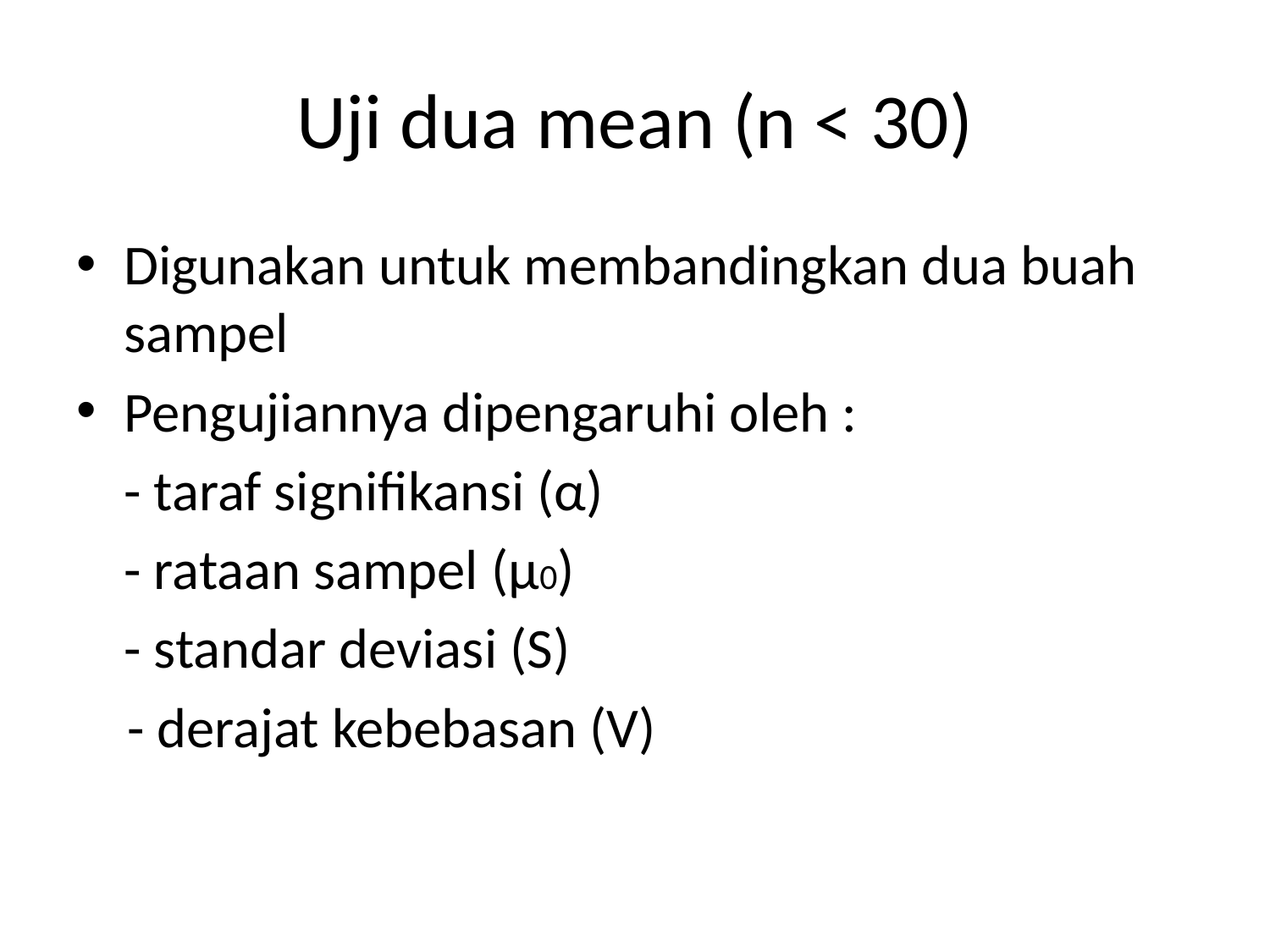

# Uji dua mean (n < 30)
Digunakan untuk membandingkan dua buah sampel
Pengujiannya dipengaruhi oleh :
	- taraf signifikansi (α)
	- rataan sampel (μ0)
	- standar deviasi (S)
    - derajat kebebasan (V)